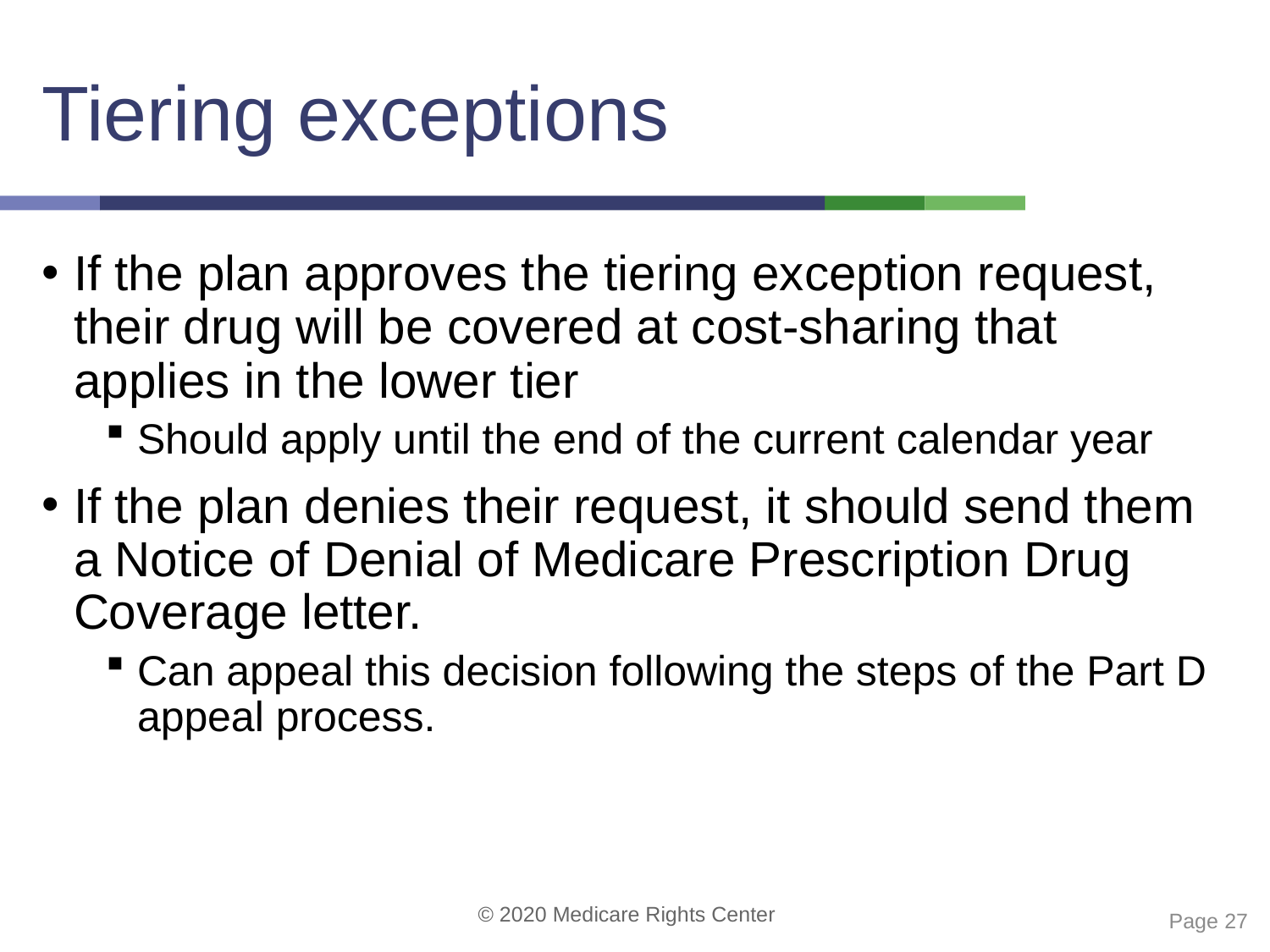

# Tiering exceptions
If the plan approves the tiering exception request, their drug will be covered at cost-sharing that applies in the lower tier
Should apply until the end of the current calendar year
If the plan denies their request, it should send them a Notice of Denial of Medicare Prescription Drug Coverage letter.
Can appeal this decision following the steps of the Part D appeal process.

 Page 27